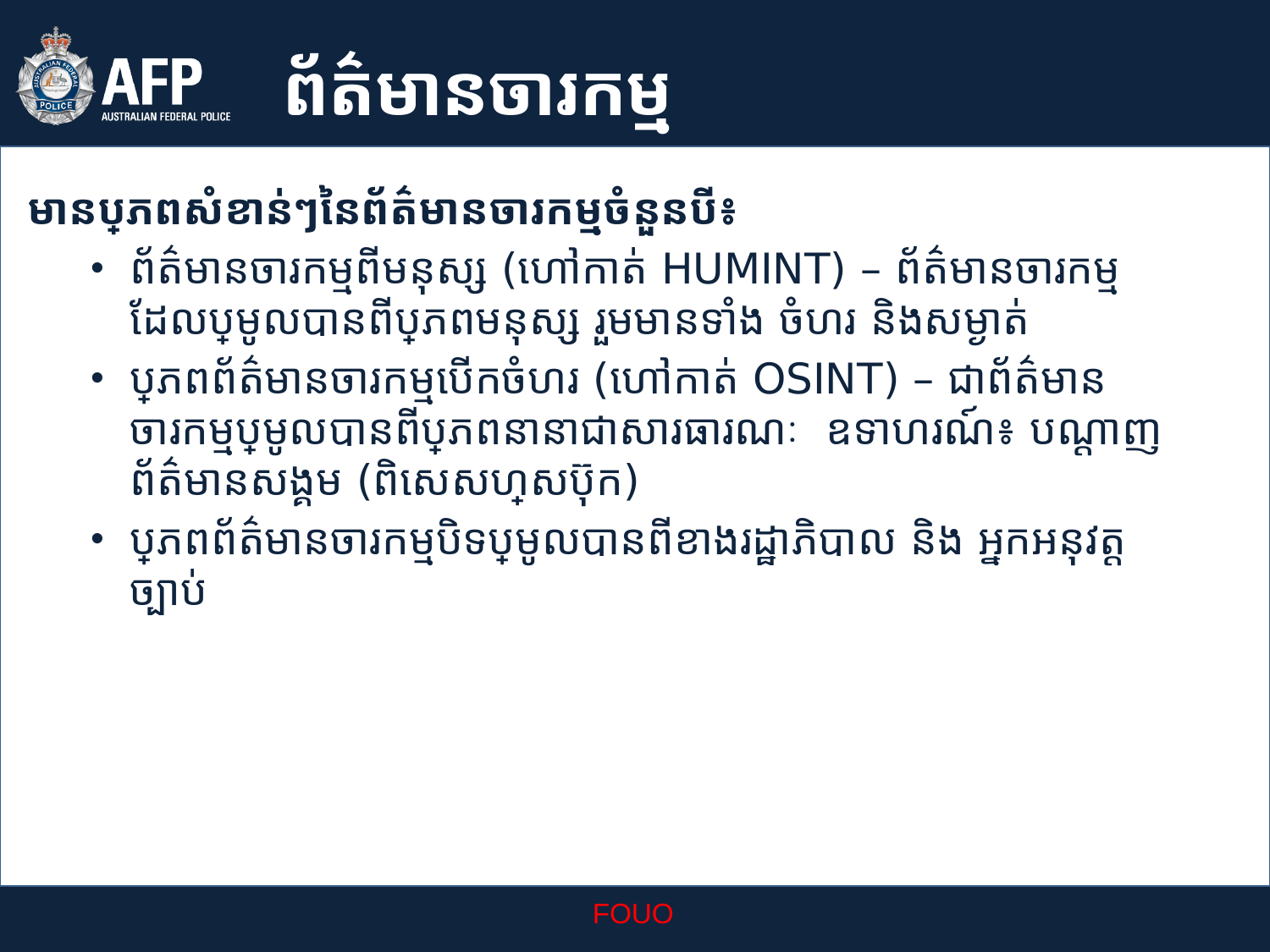

# ព័ត៌មានចារកម្ម
មានប្រភពសំខាន់ៗនៃព័ត៌មានចារកម្មចំនួនបី៖
ព័ត៌មានចារកម្មពីមនុស្ស (ហៅកាត់ HUMINT) – ព័ត៌មានចារកម្មដែលប្រមូលបានពីប្រភពមនុស្ស រួមមានទាំង ចំហរ និងសម្ងាត់
ប្រភពព័ត៌មានចារកម្មបើកចំហរ (ហៅកាត់ OSINT) – ជាព័ត៌មានចារកម្មប្រមូលបានពីប្រភពនានាជាសារធារណៈ  ឧទាហរណ៍៖ បណ្តាញព័ត៌មានសង្គម (ពិសេសហ្វេសប៊ុក)
ប្រភពព័ត៌មានចារកម្មបិទប្រមូលបានពីខាងរដ្ឋាភិបាល និង អ្នកអនុវត្តច្បាប់